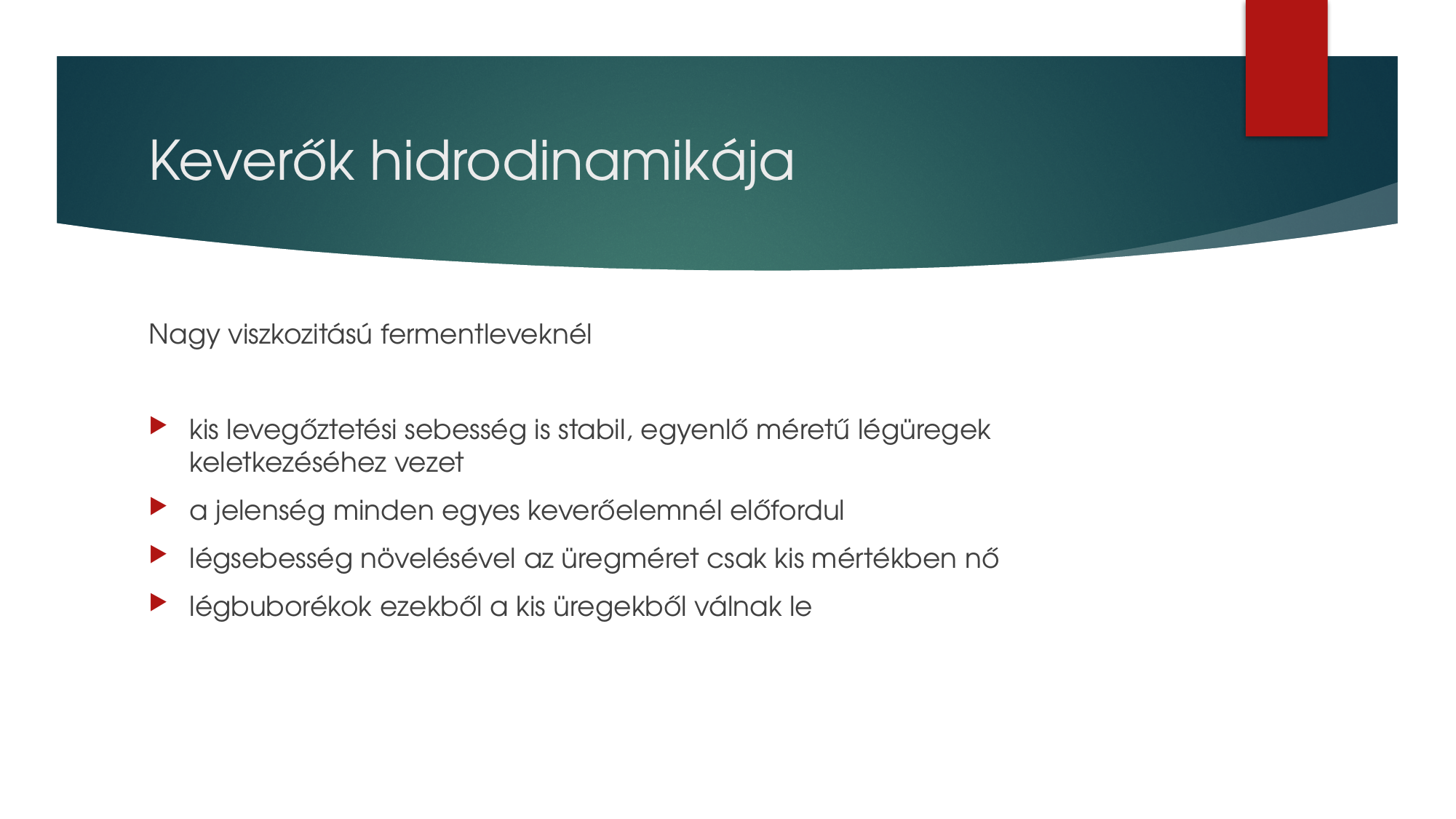

# Keverők hidrodinamikája
Nagy viszkozitású fermentleveknél

kis levegőztetési sebesség is stabil, egyenlő méretű légüregek keletkezéséhez vezet
a jelenség minden egyes keverőelemnél előfordul
légsebesség növelésével az üregméret csak kis mértékben nő
légbuborékok ezekből a kis üregekből válnak le